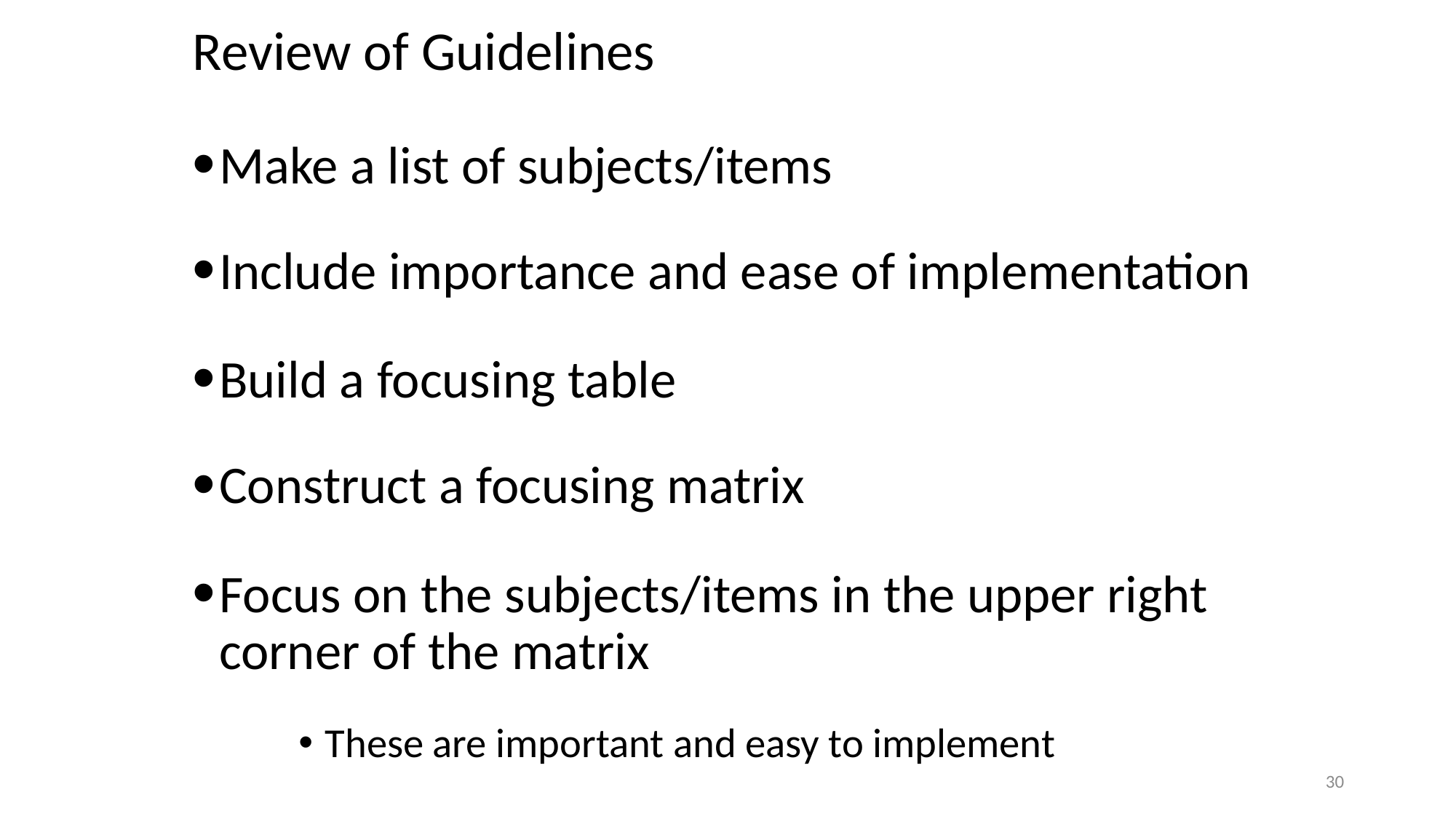

# Review of Guidelines
Make a list of subjects/items

Include importance and ease of implementation

Build a focusing table

Construct a focusing matrix

Focus on the subjects/items in the upper right corner of the matrix

These are important and easy to implement

30